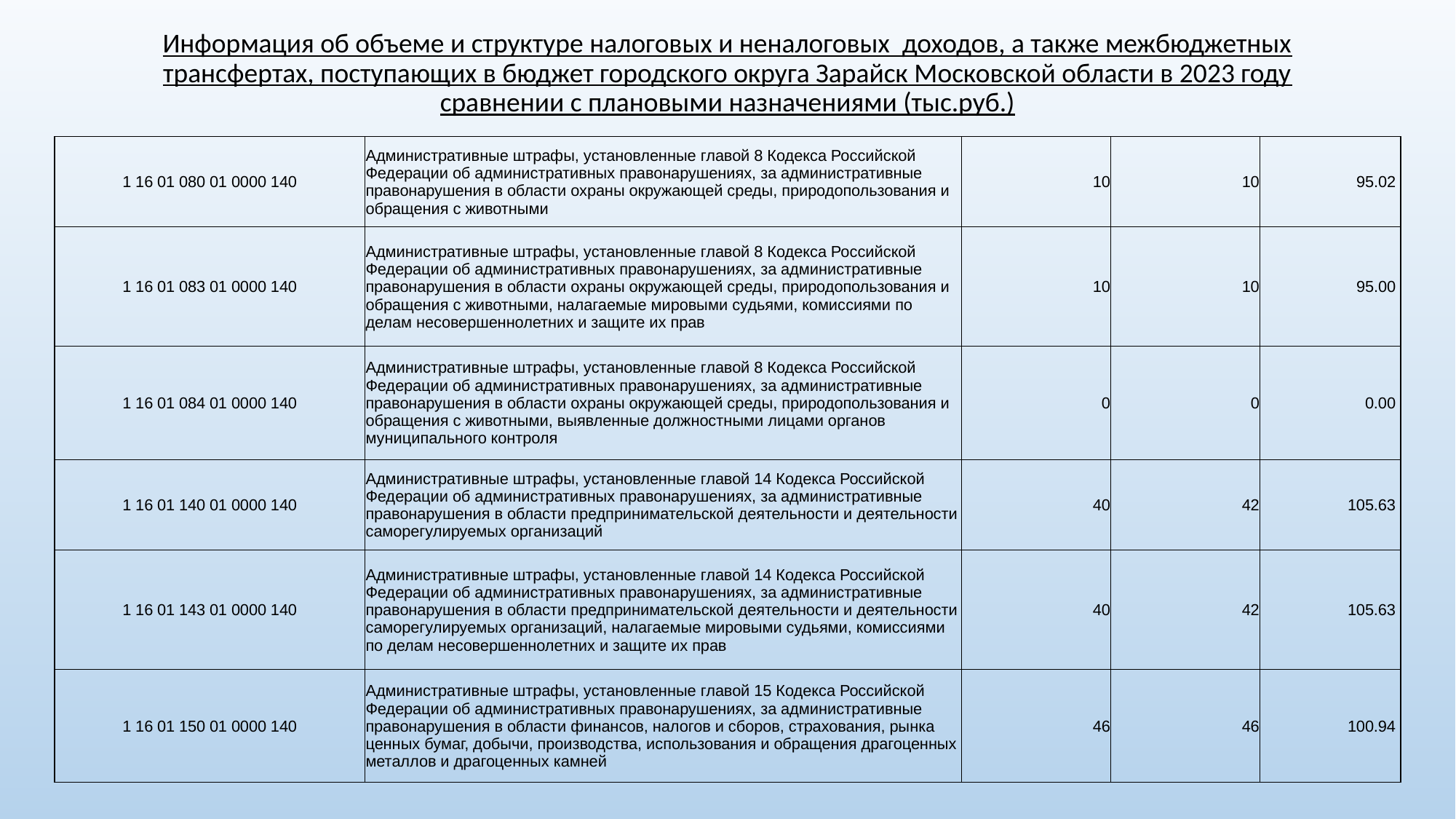

# Информация об объеме и структуре налоговых и неналоговых  доходов, а также межбюджетных трансфертах, поступающих в бюджет городского округа Зарайск Московской области в 2023 году сравнении с плановыми назначениями (тыс.руб.)
| 1 16 01 080 01 0000 140 | Административные штрафы, установленные главой 8 Кодекса Российской Федерации об административных правонарушениях, за административные правонарушения в области охраны окружающей среды, природопользования и обращения с животными | 10 | 10 | 95.02 |
| --- | --- | --- | --- | --- |
| 1 16 01 083 01 0000 140 | Административные штрафы, установленные главой 8 Кодекса Российской Федерации об административных правонарушениях, за административные правонарушения в области охраны окружающей среды, природопользования и обращения с животными, налагаемые мировыми судьями, комиссиями по делам несовершеннолетних и защите их прав | 10 | 10 | 95.00 |
| 1 16 01 084 01 0000 140 | Административные штрафы, установленные главой 8 Кодекса Российской Федерации об административных правонарушениях, за административные правонарушения в области охраны окружающей среды, природопользования и обращения с животными, выявленные должностными лицами органов муниципального контроля | 0 | 0 | 0.00 |
| 1 16 01 140 01 0000 140 | Административные штрафы, установленные главой 14 Кодекса Российской Федерации об административных правонарушениях, за административные правонарушения в области предпринимательской деятельности и деятельности саморегулируемых организаций | 40 | 42 | 105.63 |
| 1 16 01 143 01 0000 140 | Административные штрафы, установленные главой 14 Кодекса Российской Федерации об административных правонарушениях, за административные правонарушения в области предпринимательской деятельности и деятельности саморегулируемых организаций, налагаемые мировыми судьями, комиссиями по делам несовершеннолетних и защите их прав | 40 | 42 | 105.63 |
| 1 16 01 150 01 0000 140 | Административные штрафы, установленные главой 15 Кодекса Российской Федерации об административных правонарушениях, за административные правонарушения в области финансов, налогов и сборов, страхования, рынка ценных бумаг, добычи, производства, использования и обращения драгоценных металлов и драгоценных камней | 46 | 46 | 100.94 |